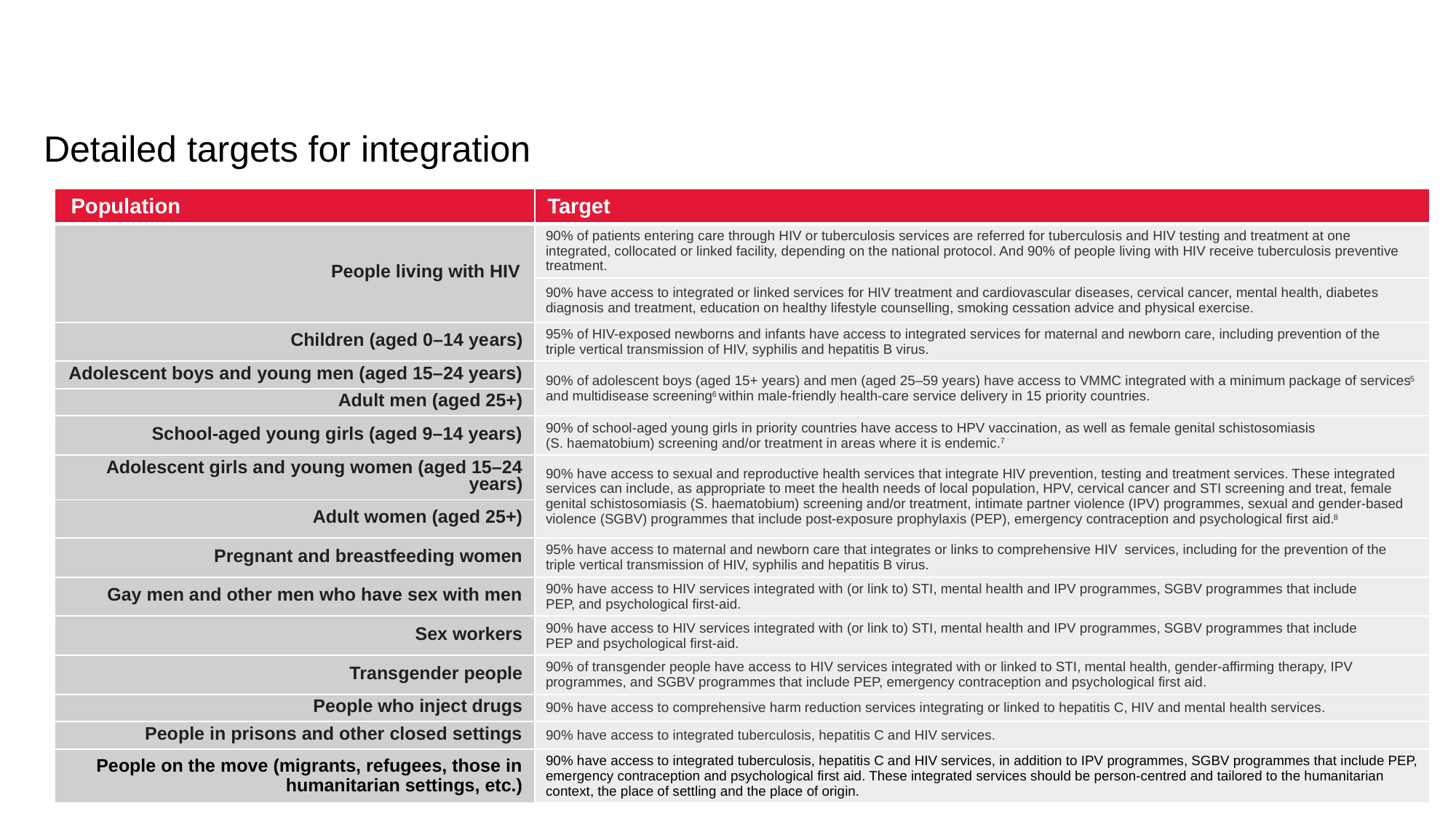

Detailed targets for integration
| Population | Target |
| --- | --- |
| People living with HIV | 90% of patients entering care through HIV or tuberculosis services are referred for tuberculosis and HIV testing and treatment at one integrated, collocated or linked facility, depending on the national protocol. And 90% of people living with HIV receive tuberculosis preventive treatment. |
|  | 90% have access to integrated or linked services for HIV treatment and cardiovascular diseases, cervical cancer, mental health, diabetes diagnosis and treatment, education on healthy lifestyle counselling, smoking cessation advice and physical exercise. |
| Children (aged 0–14 years) | 95% of HIV-exposed newborns and infants have access to integrated services for maternal and newborn care, including prevention of the triple vertical transmission of HIV, syphilis and hepatitis B virus. |
| Adolescent boys and young men (aged 15–24 years) | 90% of adolescent boys (aged 15+ years) and men (aged 25–59 years) have access to VMMC integrated with a minimum package of services5 and multidisease screening6 within male-friendly health-care service delivery in 15 priority countries. |
| Adult men (aged 25+) |  |
| School-aged young girls (aged 9–14 years) | 90% of school-aged young girls in priority countries have access to HPV vaccination, as well as female genital schistosomiasis (S. haematobium) screening and/or treatment in areas where it is endemic.7 |
| Adolescent girls and young women (aged 15–24 years) | 90% have access to sexual and reproductive health services that integrate HIV prevention, testing and treatment services. These integrated services can include, as appropriate to meet the health needs of local population, HPV, cervical cancer and STI screening and treat, female genital schistosomiasis (S. haematobium) screening and/or treatment, intimate partner violence (IPV) programmes, sexual and gender-based violence (SGBV) programmes that include post-exposure prophylaxis (PEP), emergency contraception and psychological first aid.8 |
| Adult women (aged 25+) |  |
| Pregnant and breastfeeding women | 95% have access to maternal and newborn care that integrates or links to comprehensive HIV services, including for the prevention of the triple vertical transmission of HIV, syphilis and hepatitis B virus. |
| Gay men and other men who have sex with men | 90% have access to HIV services integrated with (or link to) STI, mental health and IPV programmes, SGBV programmes that include PEP, and psychological first-aid. |
| Sex workers | 90% have access to HIV services integrated with (or link to) STI, mental health and IPV programmes, SGBV programmes that include PEP and psychological first-aid. |
| Transgender people | 90% of transgender people have access to HIV services integrated with or linked to STI, mental health, gender-affirming therapy, IPV programmes, and SGBV programmes that include PEP, emergency contraception and psychological first aid. |
| People who inject drugs | 90% have access to comprehensive harm reduction services integrating or linked to hepatitis C, HIV and mental health services. |
| People in prisons and other closed settings | 90% have access to integrated tuberculosis, hepatitis C and HIV services. |
| People on the move (migrants, refugees, those in humanitarian settings, etc.) | 90% have access to integrated tuberculosis, hepatitis C and HIV services, in addition to IPV programmes, SGBV programmes that include PEP, emergency contraception and psychological first aid. These integrated services should be person-centred and tailored to the humanitarian context, the place of settling and the place of origin. |